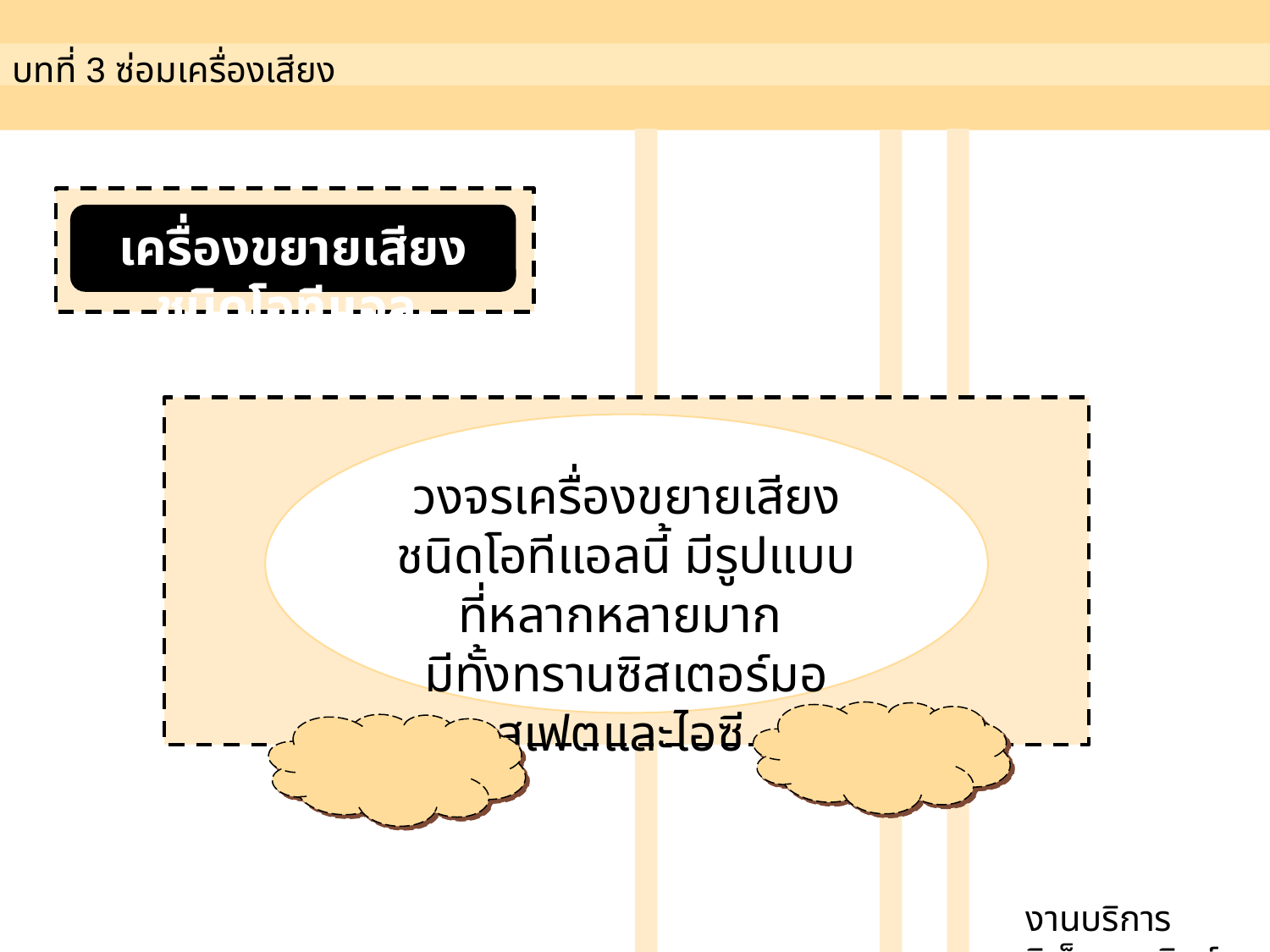

บทที่ 3 ซ่อมเครื่องเสียง

เครื่องขยายเสียงชนิดโอทีแอล

วงจรเครื่องขยายเสียงชนิดโอทีแอลนี้ มีรูปแบบที่หลากหลายมาก
มีทั้งทรานซิสเตอร์มอสเฟตและไอซี